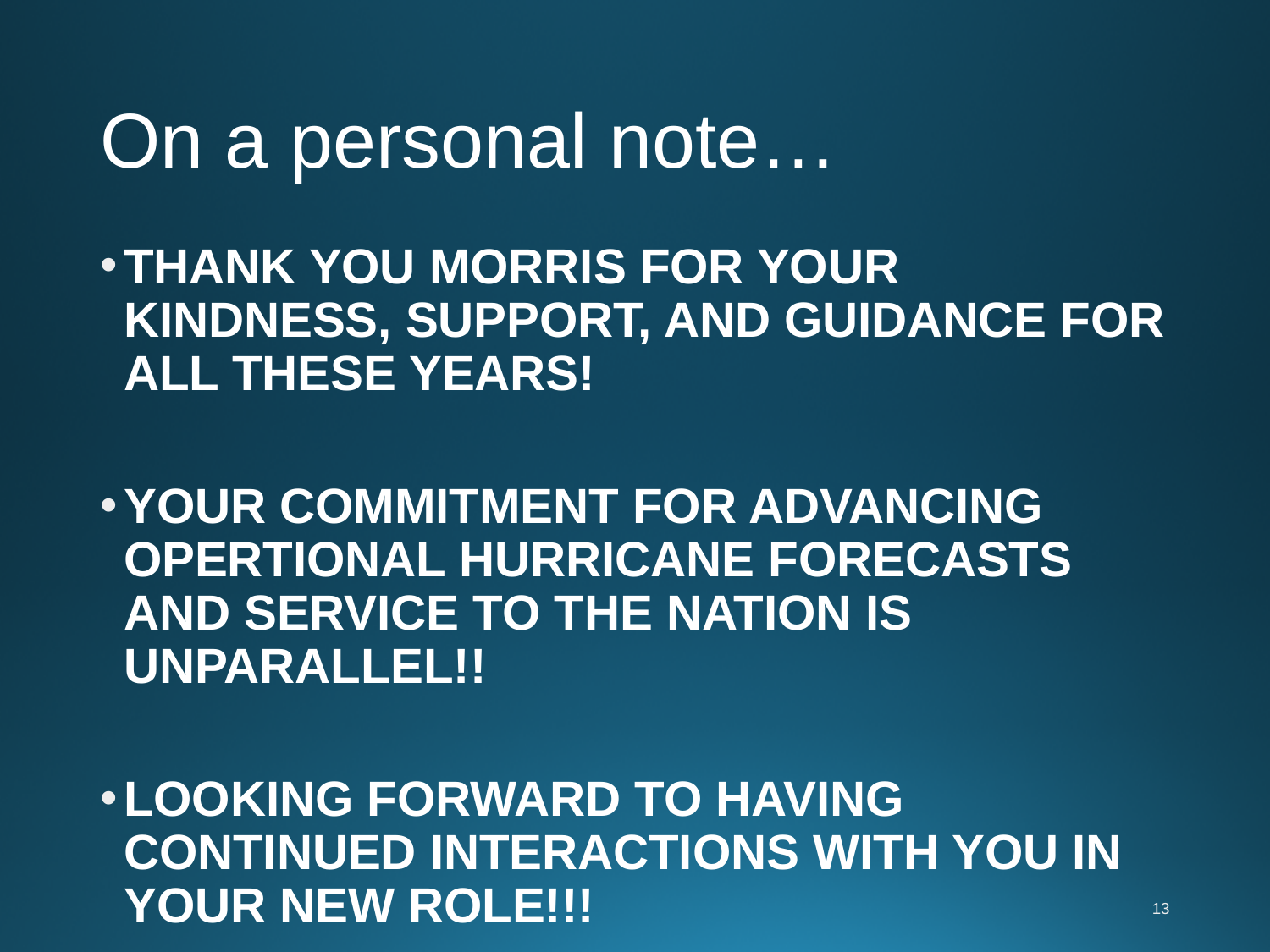

# On a personal note…
THANK YOU MORRIS FOR YOUR KINDNESS, SUPPORT, AND GUIDANCE FOR ALL THESE YEARS!

YOUR COMMITMENT FOR ADVANCING OPERTIONAL HURRICANE FORECASTS AND SERVICE TO THE NATION IS UNPARALLEL!!

LOOKING FORWARD TO HAVING CONTINUED INTERACTIONS WITH YOU IN YOUR NEW ROLE!!!

13